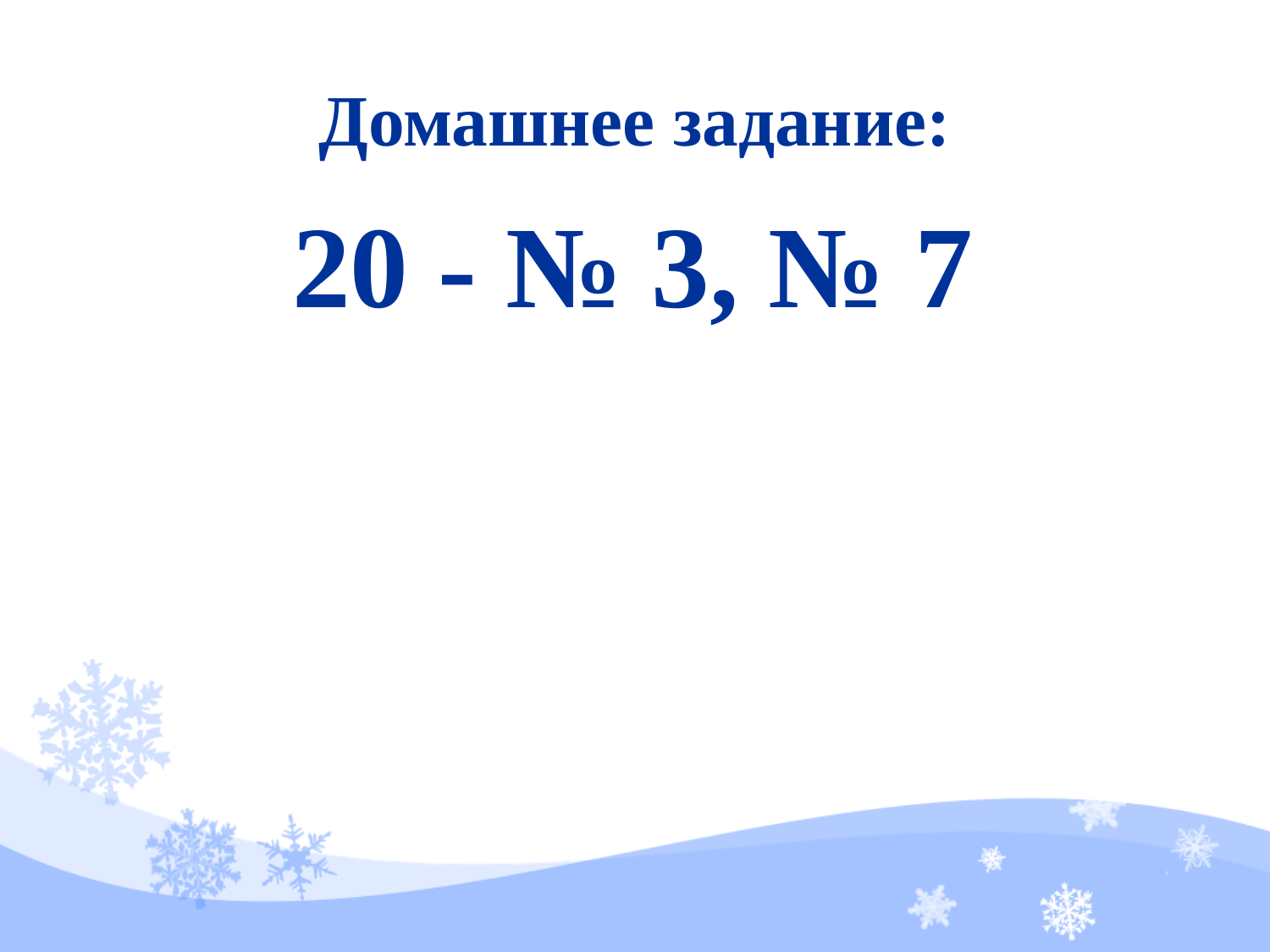

# Домашнее задание:
20 - № 3, № 7